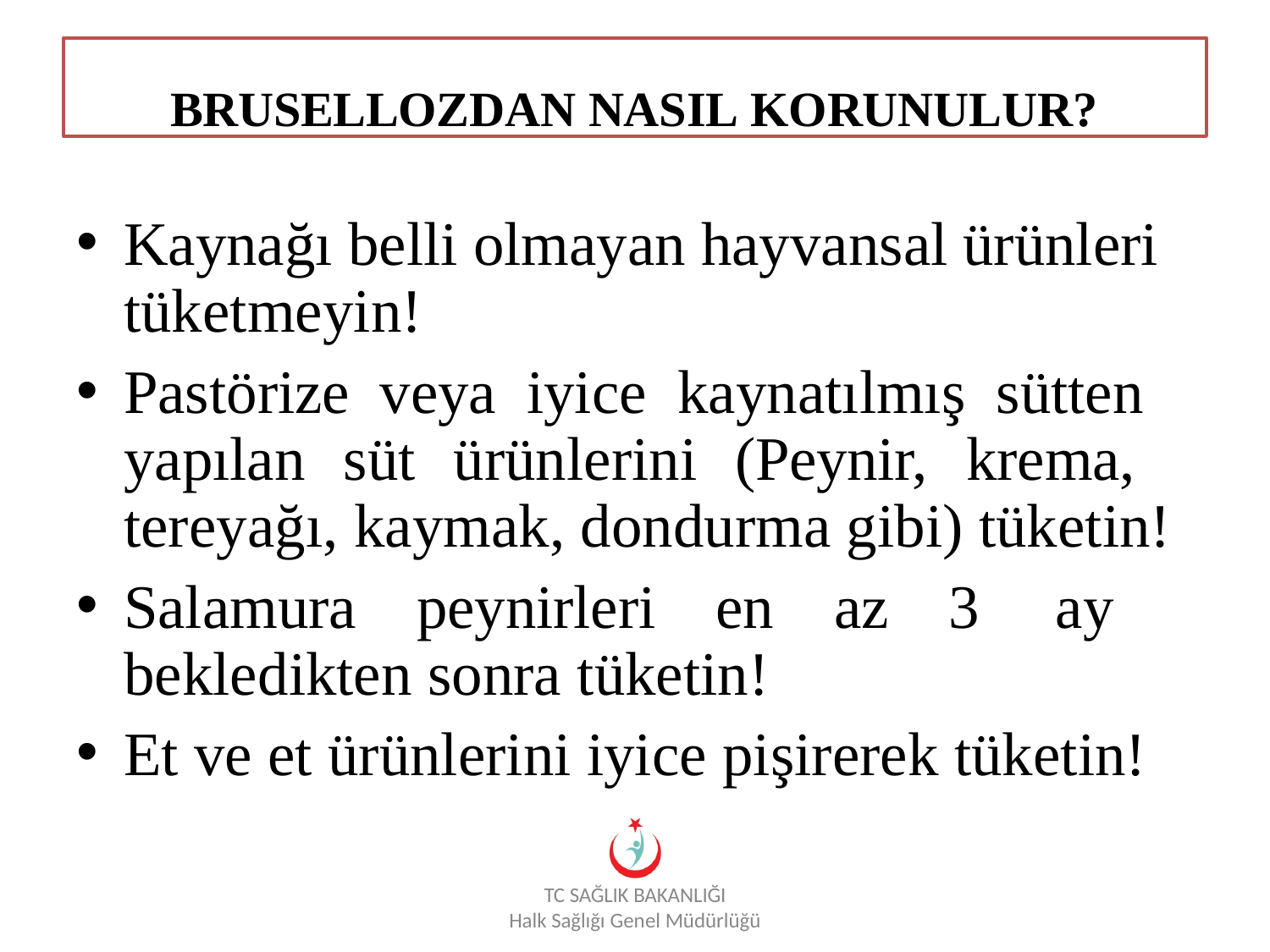

BRUSELLOZDAN NASIL KORUNULUR?
Kaynağı belli olmayan hayvansal ürünleri  tüketmeyin!
Pastörize veya iyice kaynatılmış sütten  yapılan süt ürünlerini (Peynir, krema,  tereyağı, kaymak, dondurma gibi) tüketin!
Salamura peynirleri en az 3 ay  bekledikten sonra tüketin!
Et ve et ürünlerini iyice pişirerek tüketin!
TC SAĞLIK BAKANLIĞI
Halk Sağlığı Genel Müdürlüğü